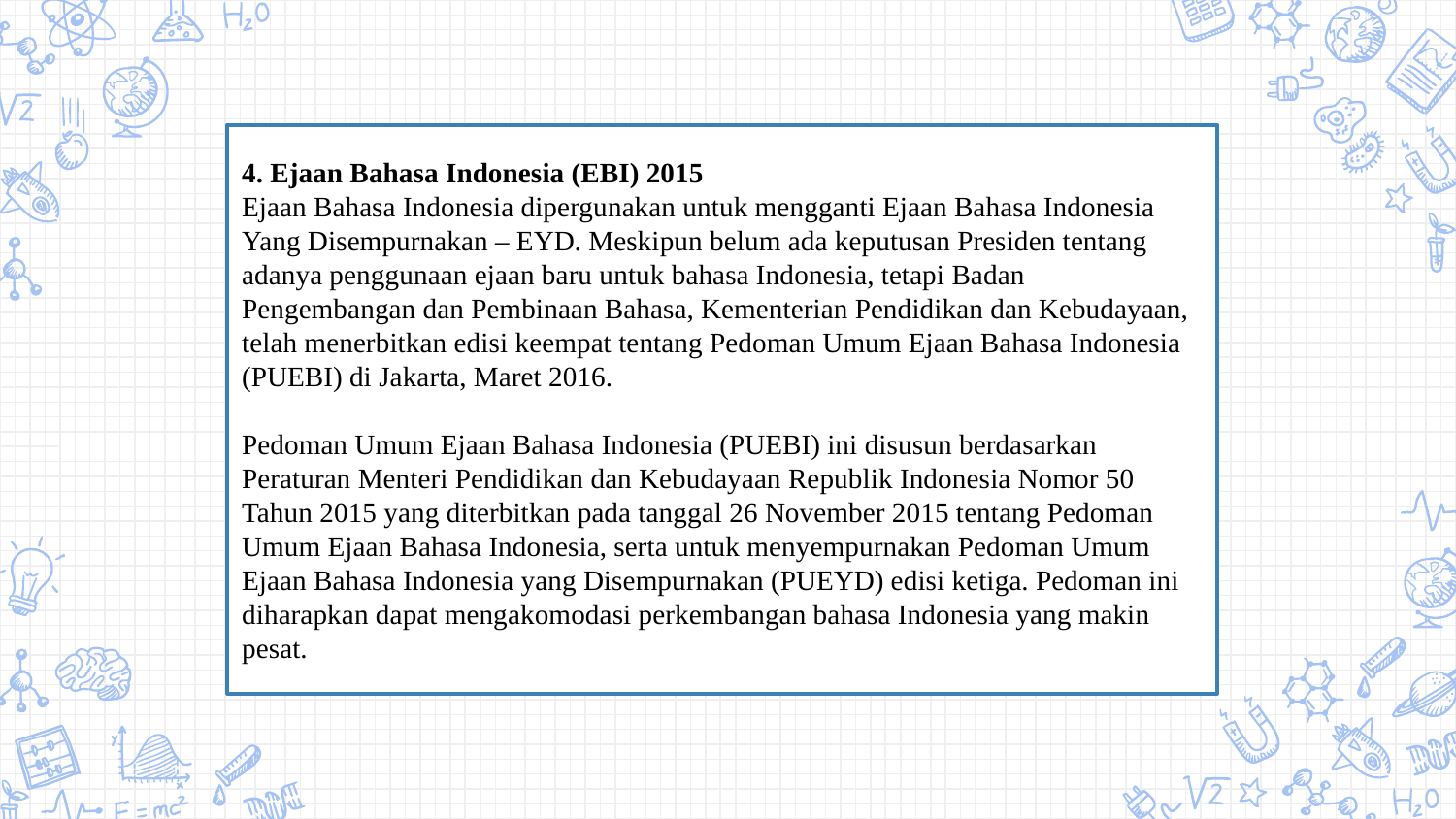

4. Ejaan Bahasa Indonesia (EBI) 2015
Ejaan Bahasa Indonesia dipergunakan untuk mengganti Ejaan Bahasa Indonesia Yang Disempurnakan – EYD. Meskipun belum ada keputusan Presiden tentang adanya penggunaan ejaan baru untuk bahasa Indonesia, tetapi Badan Pengembangan dan Pembinaan Bahasa, Kementerian Pendidikan dan Kebudayaan, telah menerbitkan edisi keempat tentang Pedoman Umum Ejaan Bahasa Indonesia (PUEBI) di Jakarta, Maret 2016.

Pedoman Umum Ejaan Bahasa Indonesia (PUEBI) ini disusun berdasarkan Peraturan Menteri Pendidikan dan Kebudayaan Republik Indonesia Nomor 50 Tahun 2015 yang diterbitkan pada tanggal 26 November 2015 tentang Pedoman Umum Ejaan Bahasa Indonesia, serta untuk menyempurnakan Pedoman Umum Ejaan Bahasa Indonesia yang Disempurnakan (PUEYD) edisi ketiga. Pedoman ini diharapkan dapat mengakomodasi perkembangan bahasa Indonesia yang makin pesat.